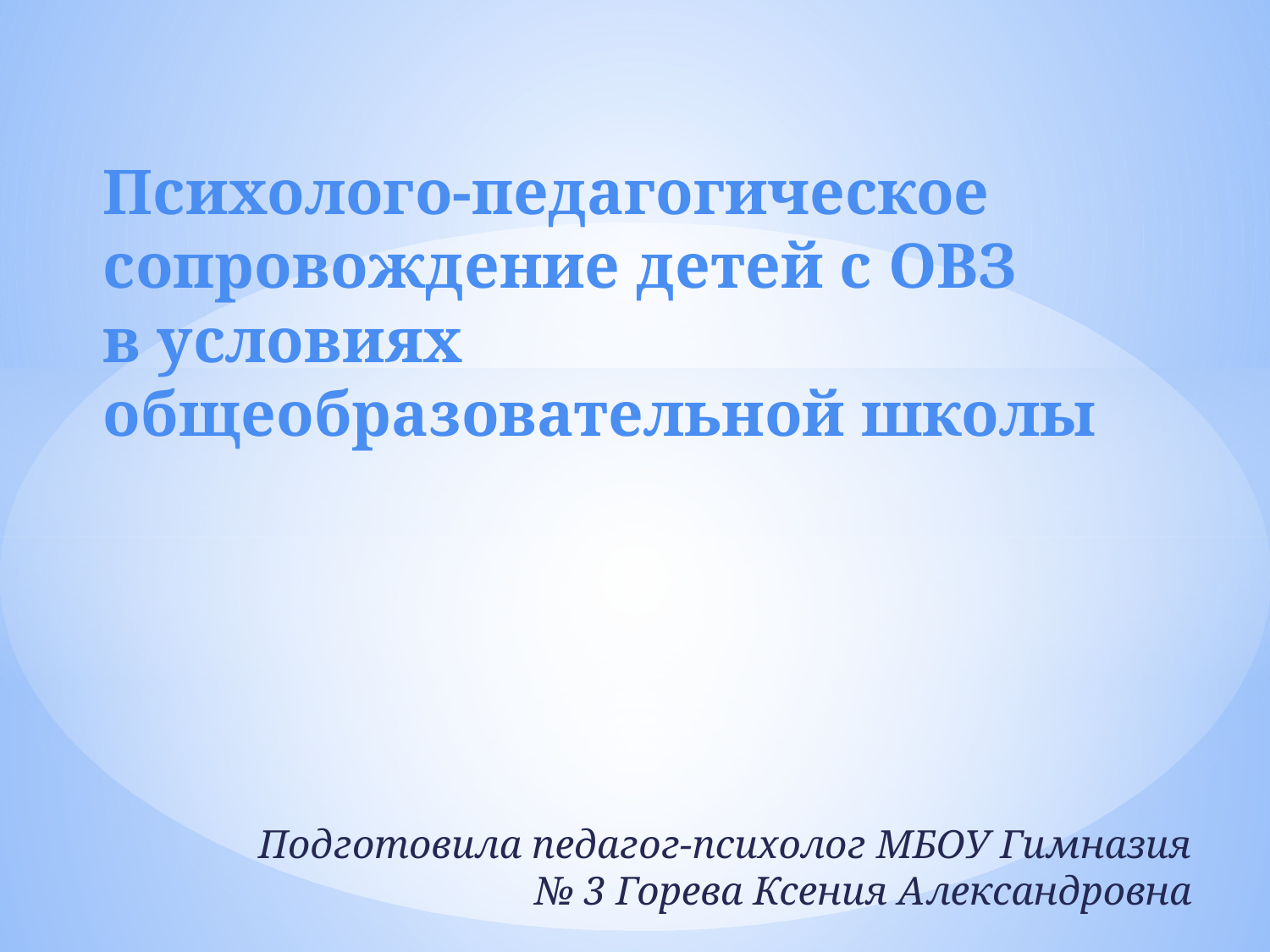

# Психолого-педагогическое сопровождение детей с ОВЗ в условиях общеобразовательной школы
Подготовила педагог-психолог МБОУ Гимназия № 3 Горева Ксения Александровна